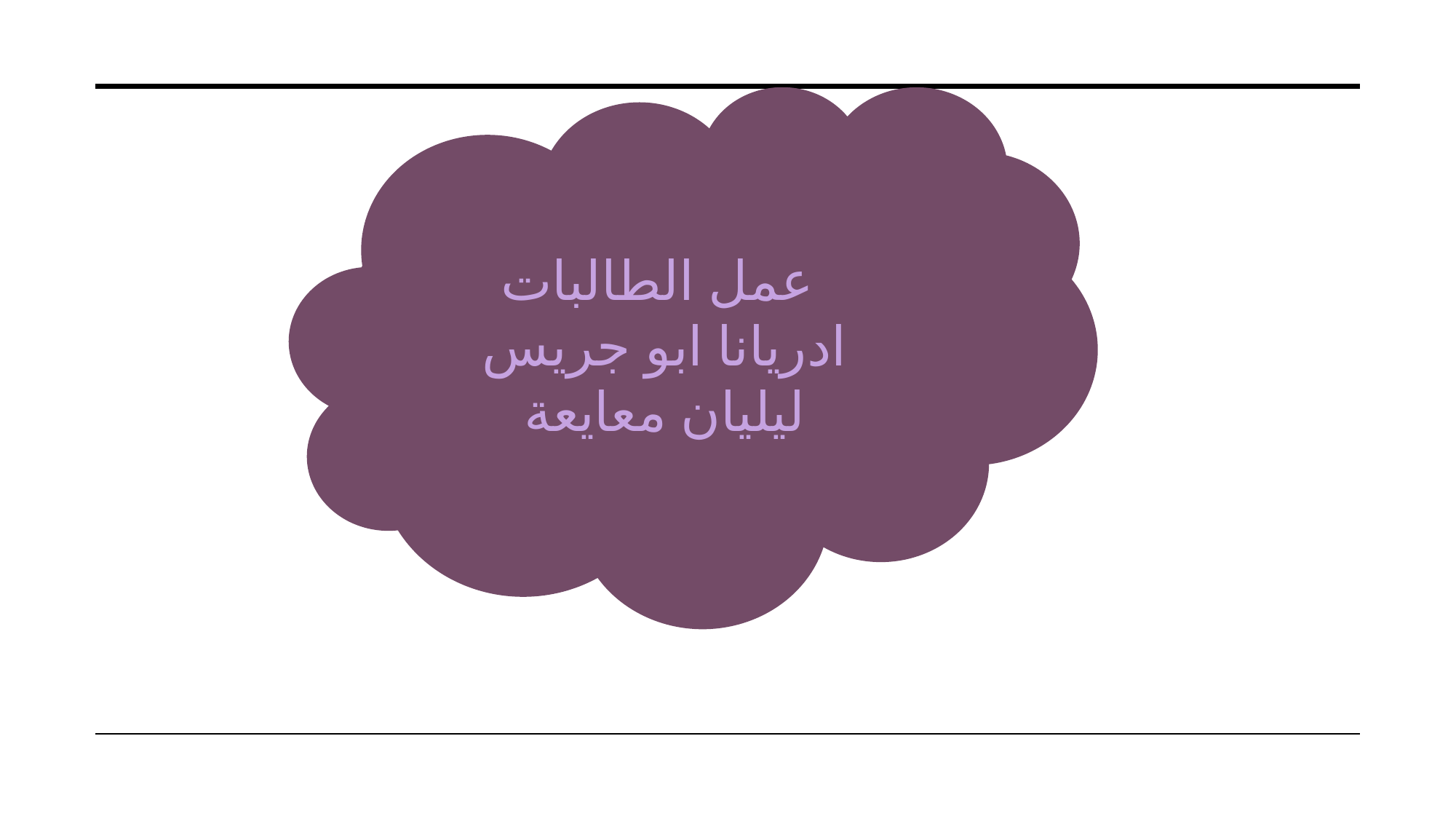

عمل الطالبات
ادريانا ابو جريس
ليليان معايعة